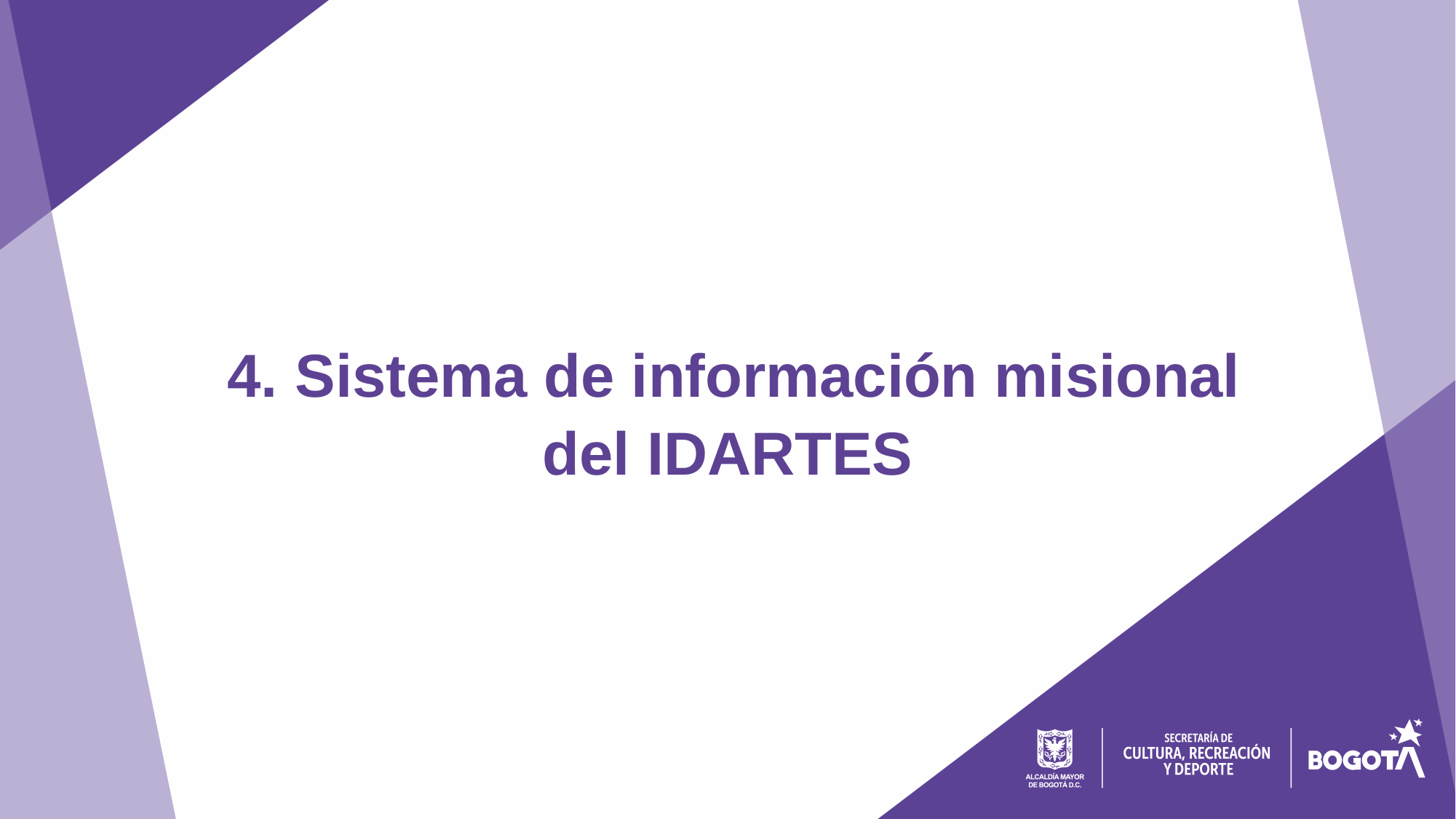

4. Sistema de información misional del IDARTES